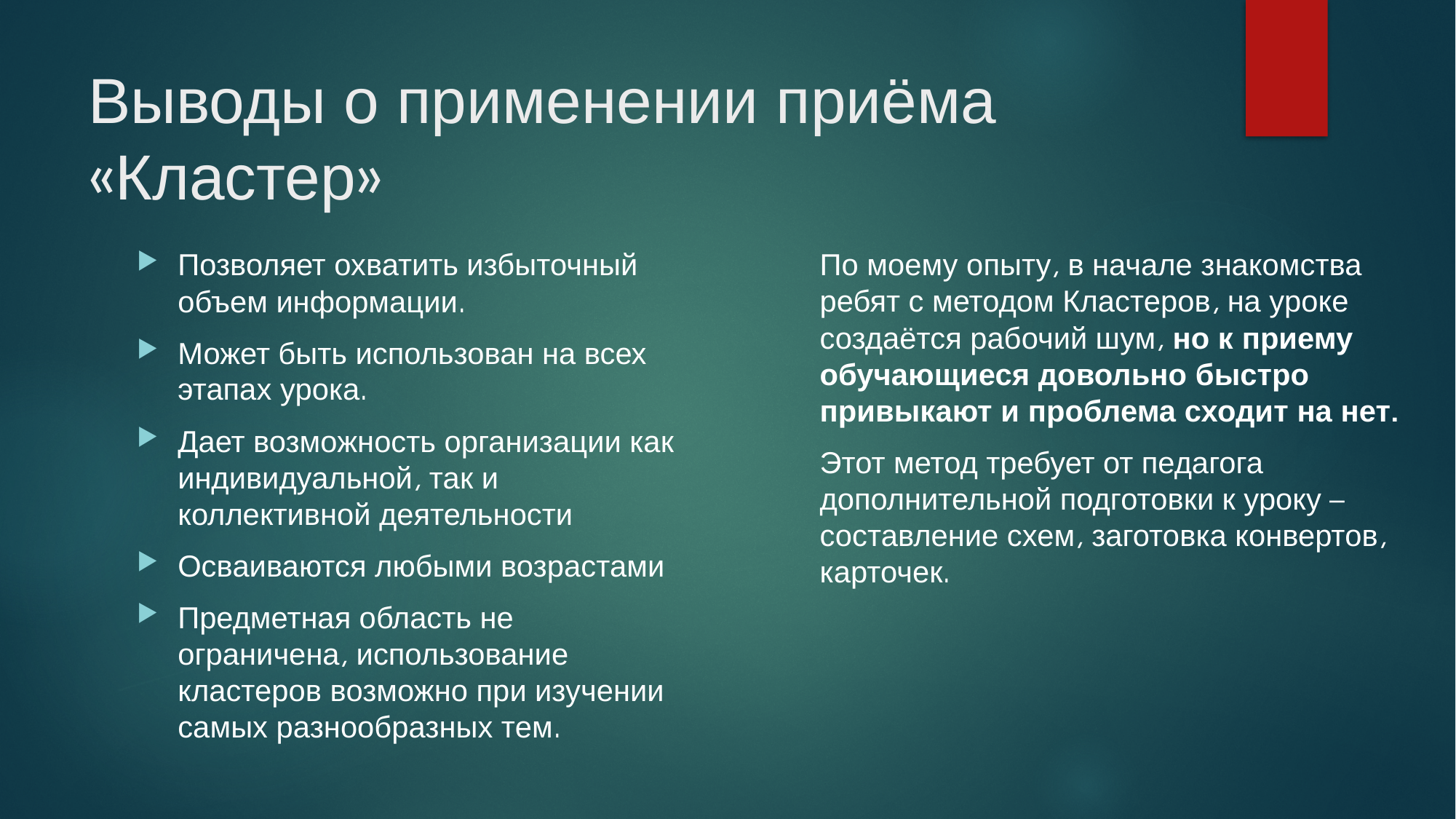

# Выводы о применении приёма «Кластер»
Позволяет охватить избыточный объем информации.
Может быть использован на всех этапах урока.
Дает возможность организации как индивидуальной, так и коллективной деятельности
Осваиваются любыми возрастами
Предметная область не ограничена, использование кластеров возможно при изучении самых разнообразных тем.

По моему опыту, в начале знакомства ребят с методом Кластеров, на уроке создаётся рабочий шум, но к приему обучающиеся довольно быстро привыкают и проблема сходит на нет.
Этот метод требует от педагога дополнительной подготовки к уроку – составление схем, заготовка конвертов, карточек.